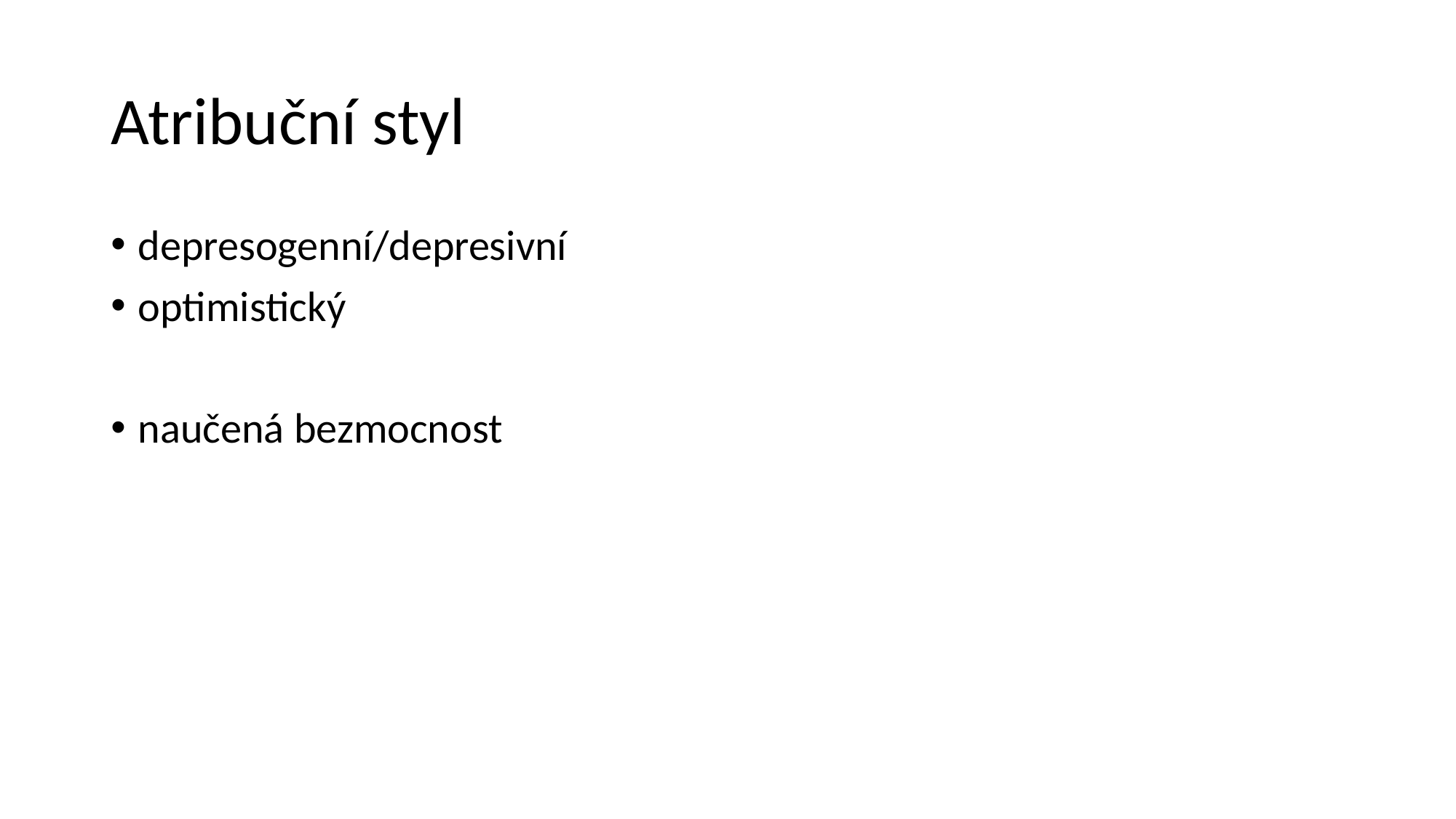

# Atribuční styl
depresogenní/depresivní
optimistický

naučená bezmocnost